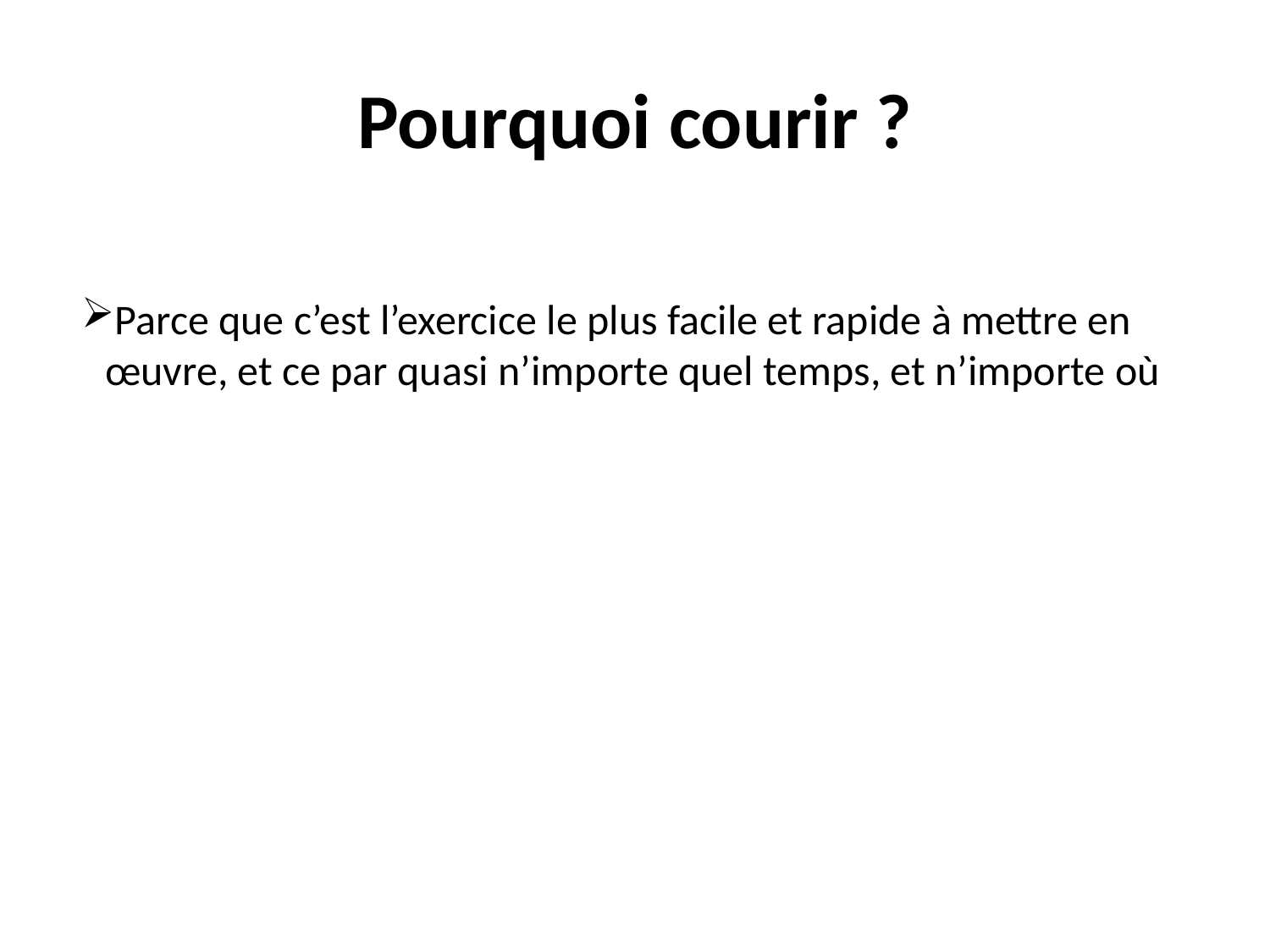

# Pourquoi courir ?
Parce que c’est l’exercice le plus facile et rapide à mettre en œuvre, et ce par quasi n’importe quel temps, et n’importe où